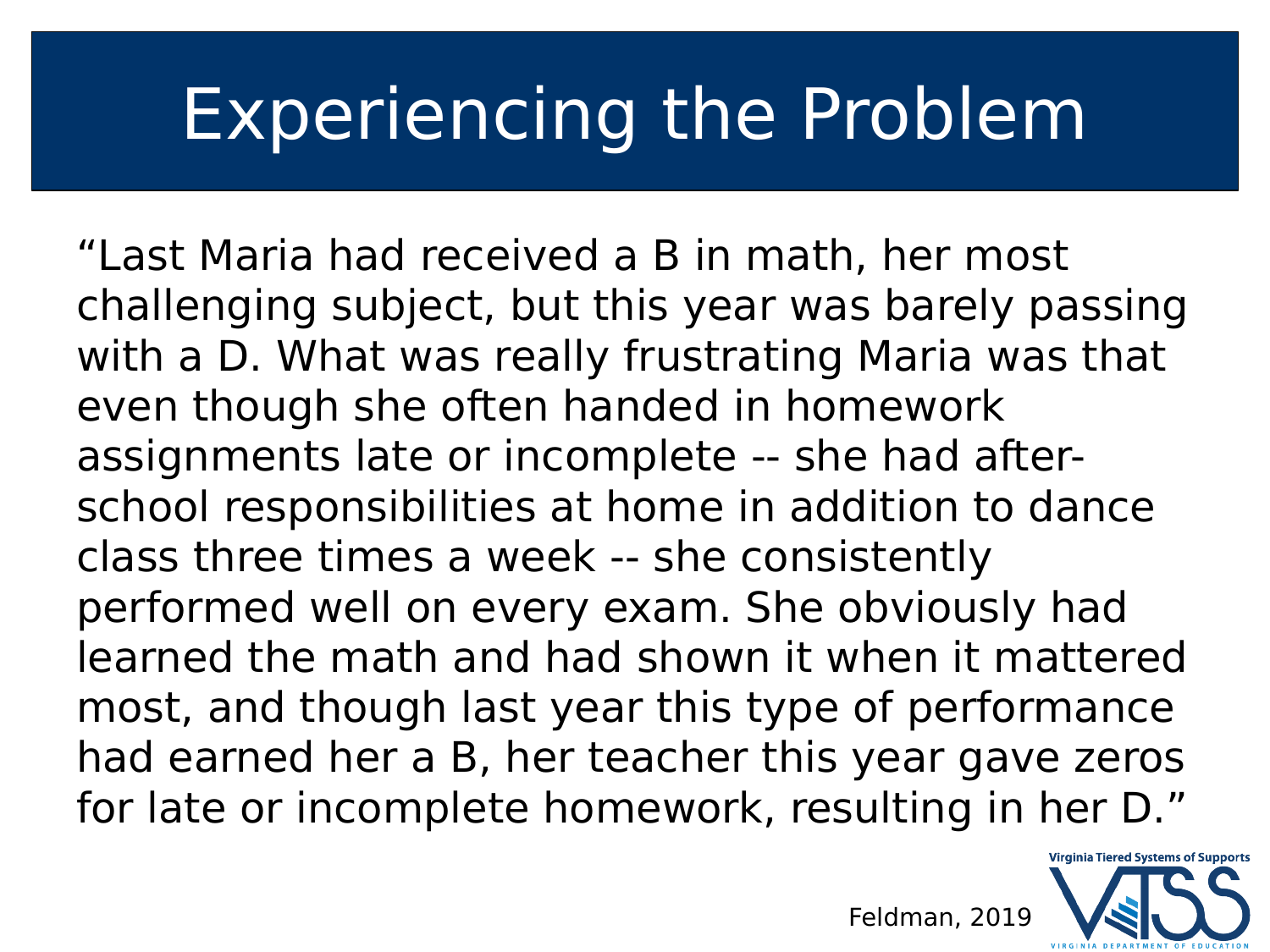

# Experiencing the Problem
“Last Maria had received a B in math, her most challenging subject, but this year was barely passing with a D. What was really frustrating Maria was that even though she often handed in homework assignments late or incomplete -- she had after-school responsibilities at home in addition to dance class three times a week -- she consistently performed well on every exam. She obviously had learned the math and had shown it when it mattered most, and though last year this type of performance had earned her a B, her teacher this year gave zeros for late or incomplete homework, resulting in her D.”
Feldman, 2019